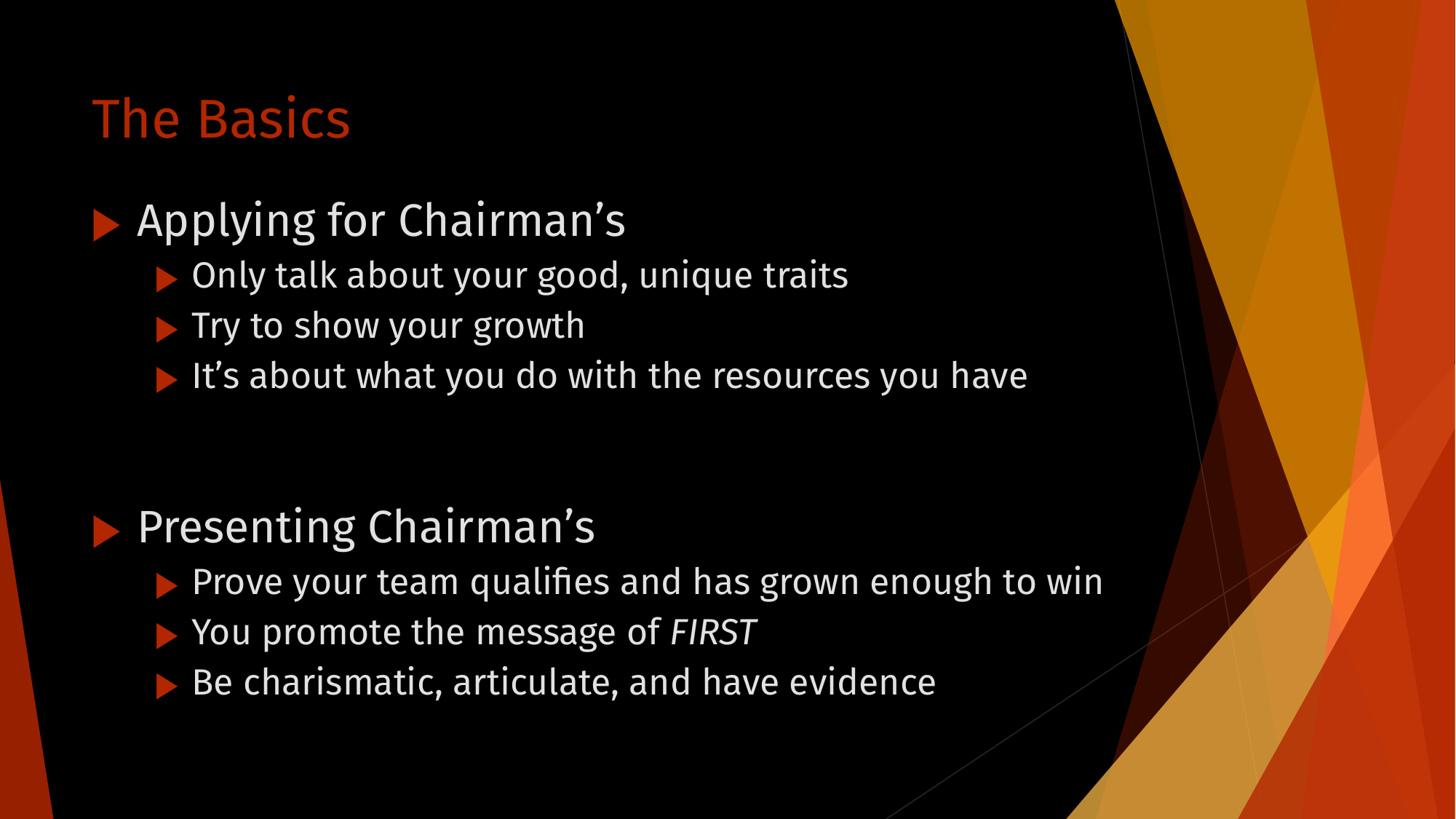

# The Basics
Applying for Chairman’s
Only talk about your good, unique traits
Try to show your growth
It’s about what you do with the resources you have

Presenting Chairman’s
Prove your team qualifies and has grown enough to win
You promote the message of FIRST
Be charismatic, articulate, and have evidence